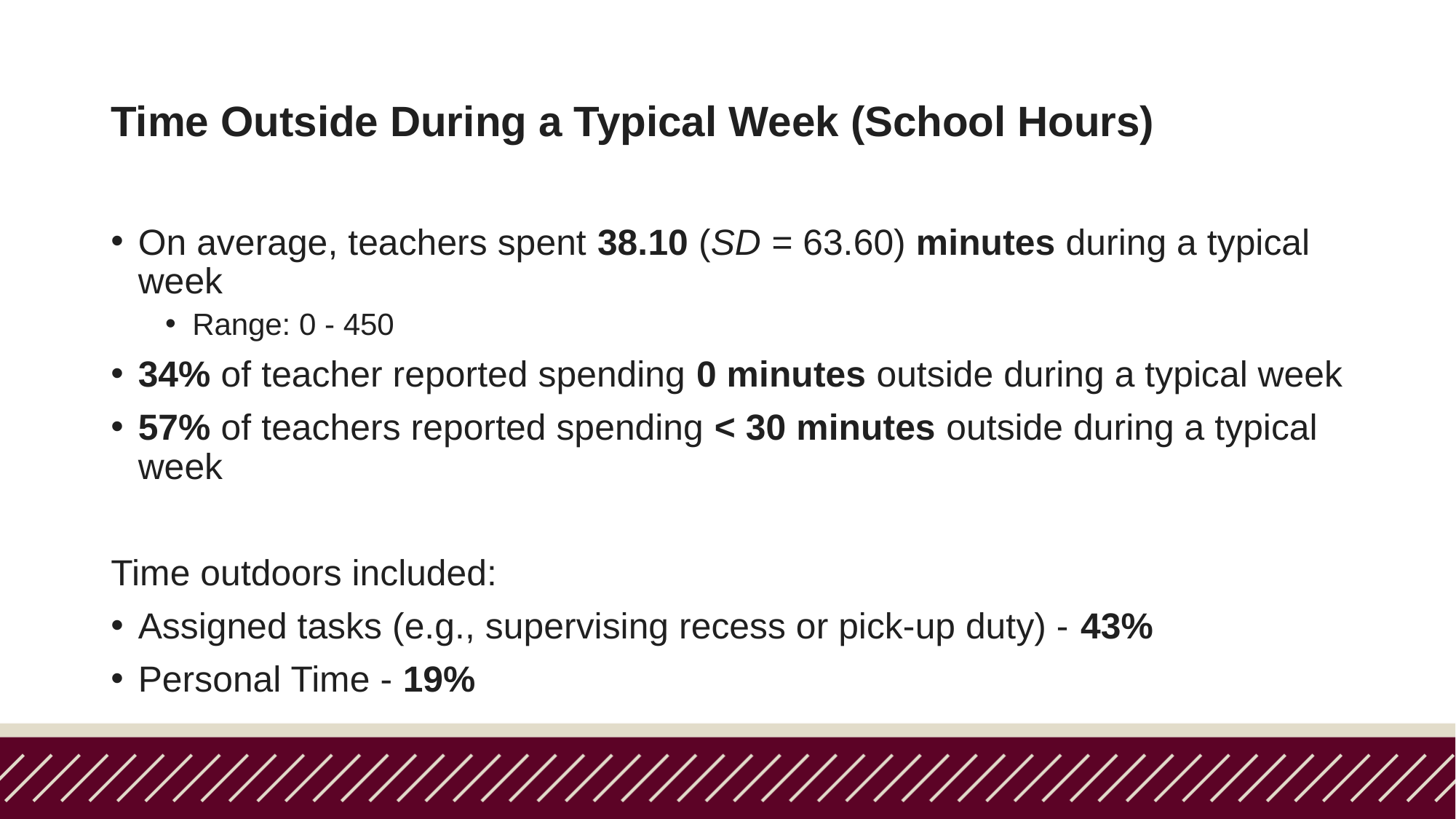

# Time Outside During a Typical Week (School Hours)
On average, teachers spent 38.10 (SD = 63.60) minutes during a typical week
Range: 0 - 450
34% of teacher reported spending 0 minutes outside during a typical week
57% of teachers reported spending < 30 minutes outside during a typical week

Time outdoors included:
Assigned tasks (e.g., supervising recess or pick-up duty) - 43%
Personal Time - 19%